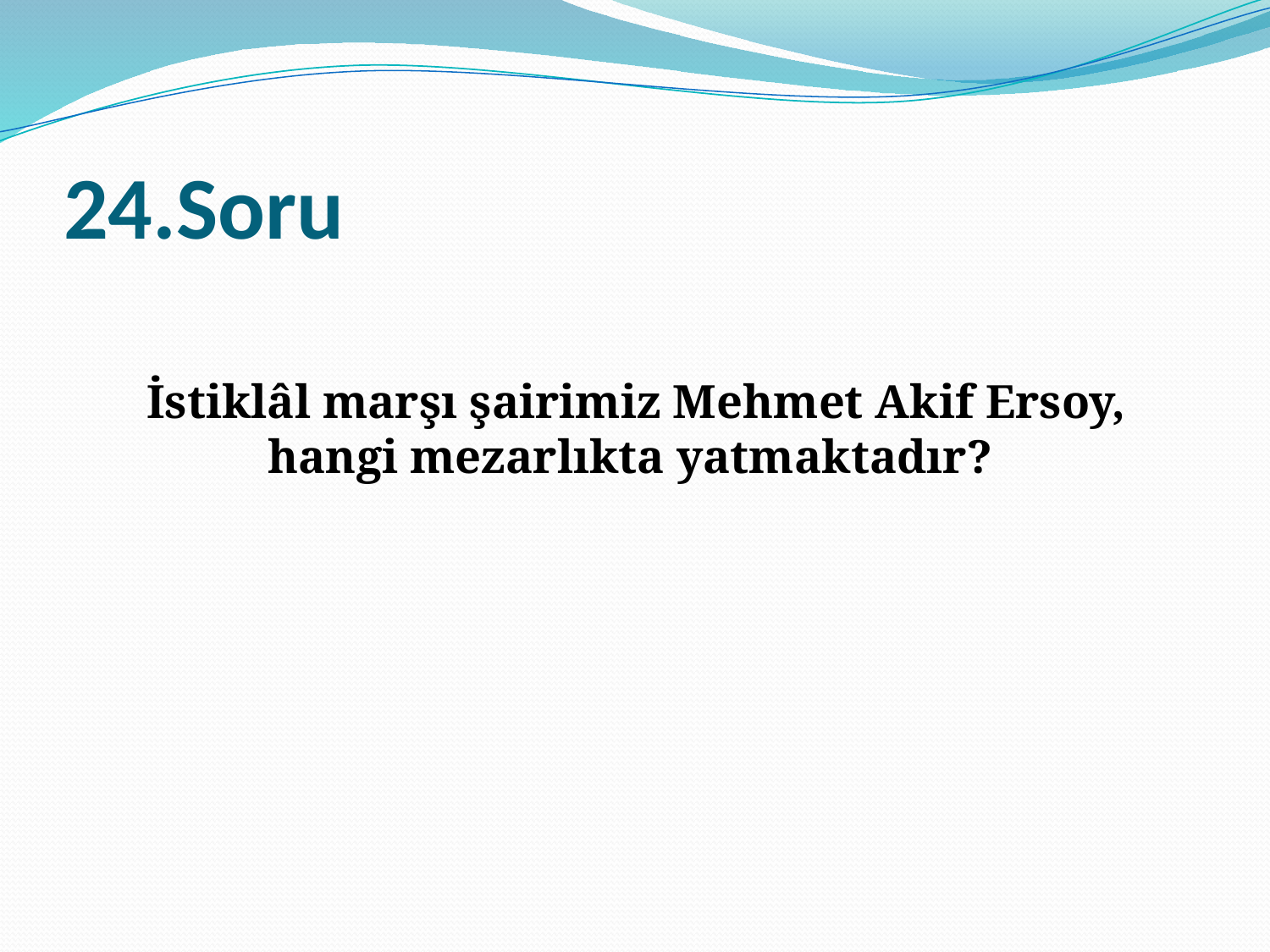

# 24.Soru
İstiklâl marşı şairimiz Mehmet Akif Ersoy, hangi mezarlıkta yatmaktadır?